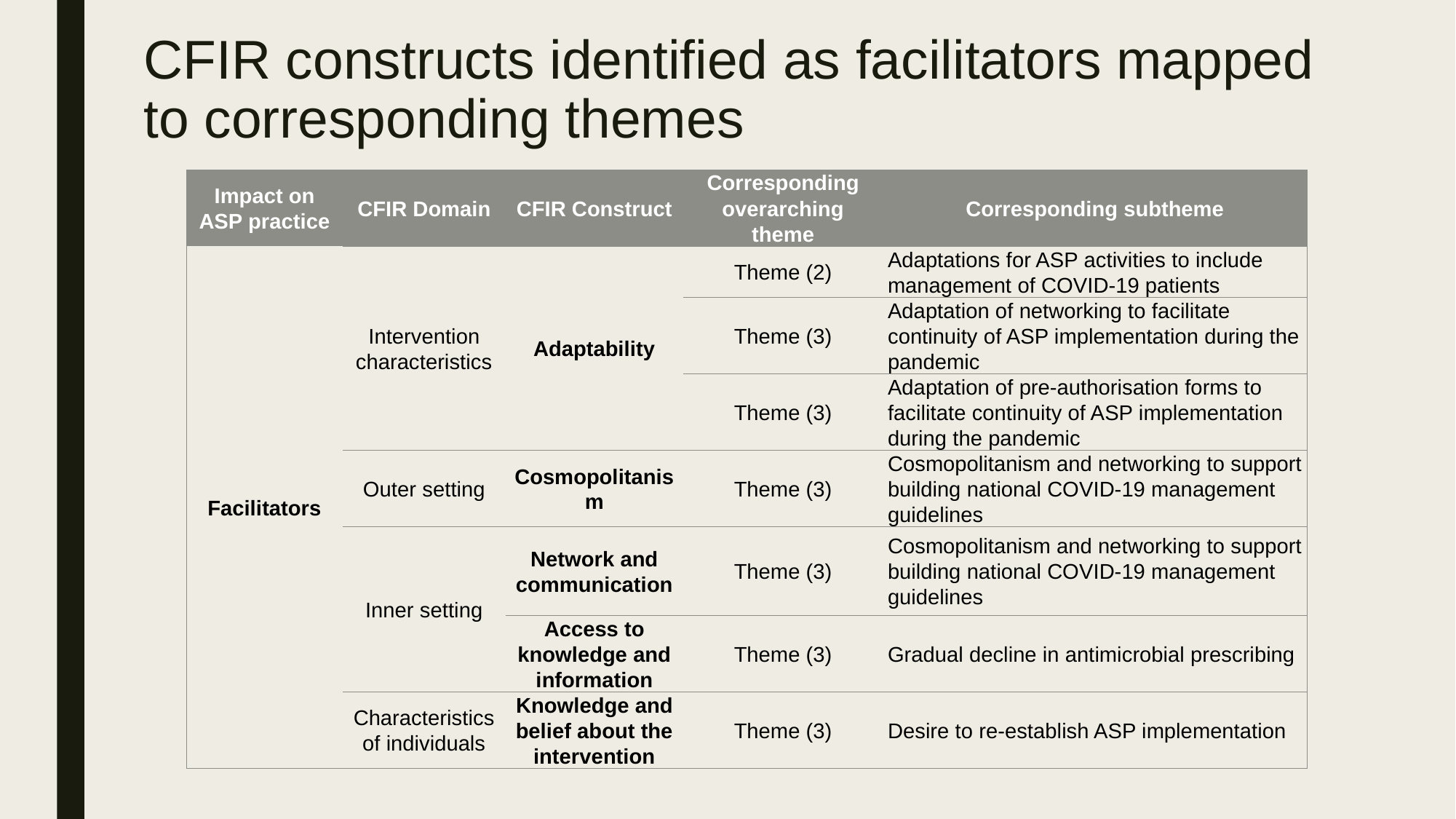

# CFIR constructs identified as facilitators mapped to corresponding themes
| Impact on ASP practice | CFIR Domain | CFIR Construct | Corresponding overarching theme | Corresponding subtheme |
| --- | --- | --- | --- | --- |
| Facilitators | Intervention characteristics | Adaptability | Theme (2) | Adaptations for ASP activities to include management of COVID-19 patients |
|  |  |  | Theme (3) | Adaptation of networking to facilitate continuity of ASP implementation during the pandemic |
|  |  |  | Theme (3) | Adaptation of pre-authorisation forms to facilitate continuity of ASP implementation during the pandemic |
|  | Outer setting | Cosmopolitanism | Theme (3) | Cosmopolitanism and networking to support building national COVID-19 management guidelines |
|  | Inner setting | Network and communication | Theme (3) | Cosmopolitanism and networking to support building national COVID-19 management guidelines |
|  |  | Access to knowledge and information | Theme (3) | Gradual decline in antimicrobial prescribing |
|  | Characteristics of individuals | Knowledge and belief about the intervention | Theme (3) | Desire to re-establish ASP implementation |